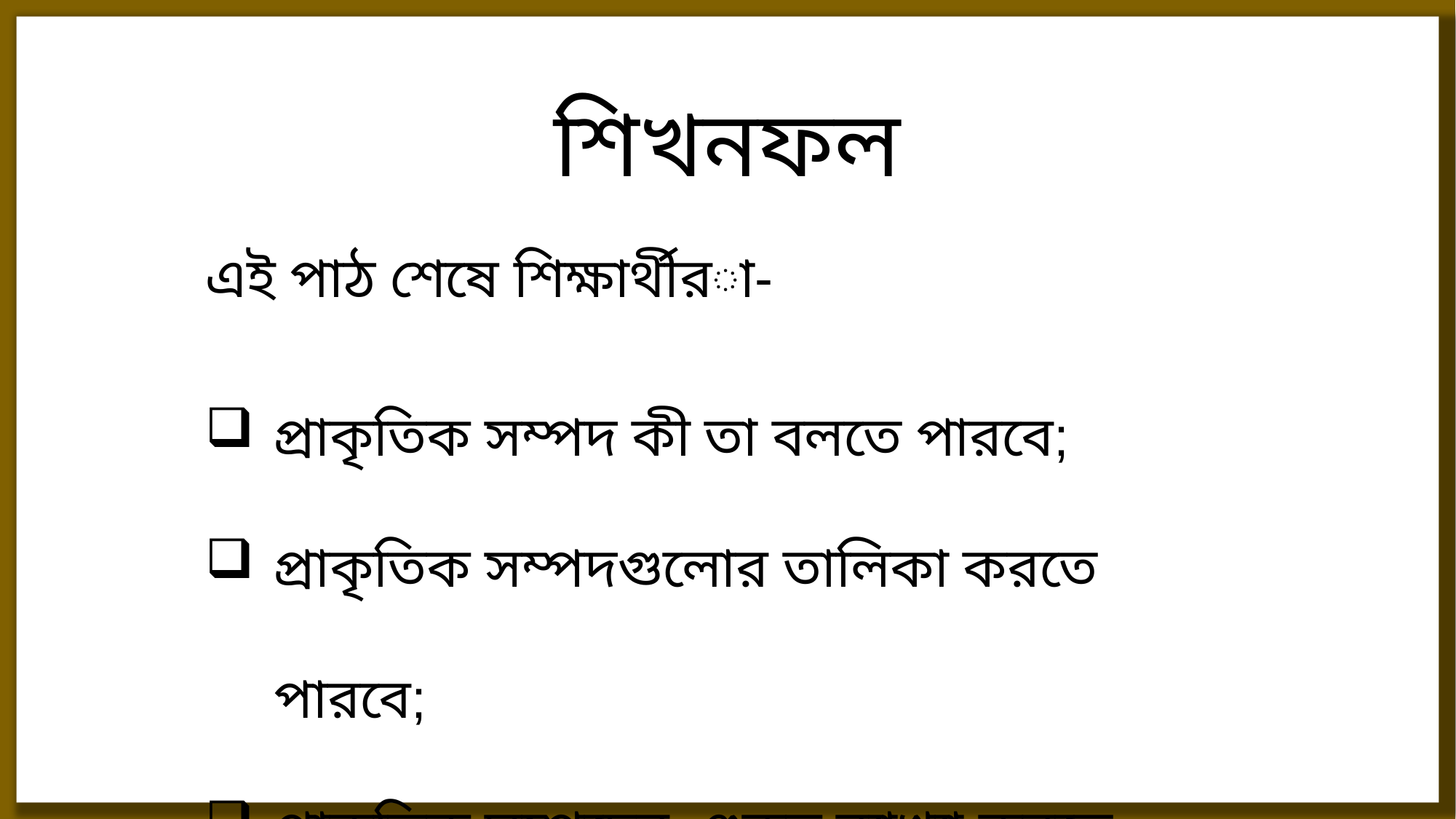

শিখনফল
এই পাঠ শেষে শিক্ষার্থীরা-
প্রাকৃতিক সম্পদ কী তা বলতে পারবে;
প্রাকৃতিক সম্পদগুলোর তালিকা করতে পারবে;
প্রাকৃতিক সম্পদের  গুরুত্ব ব্যাখ্যা করতে পারবে।